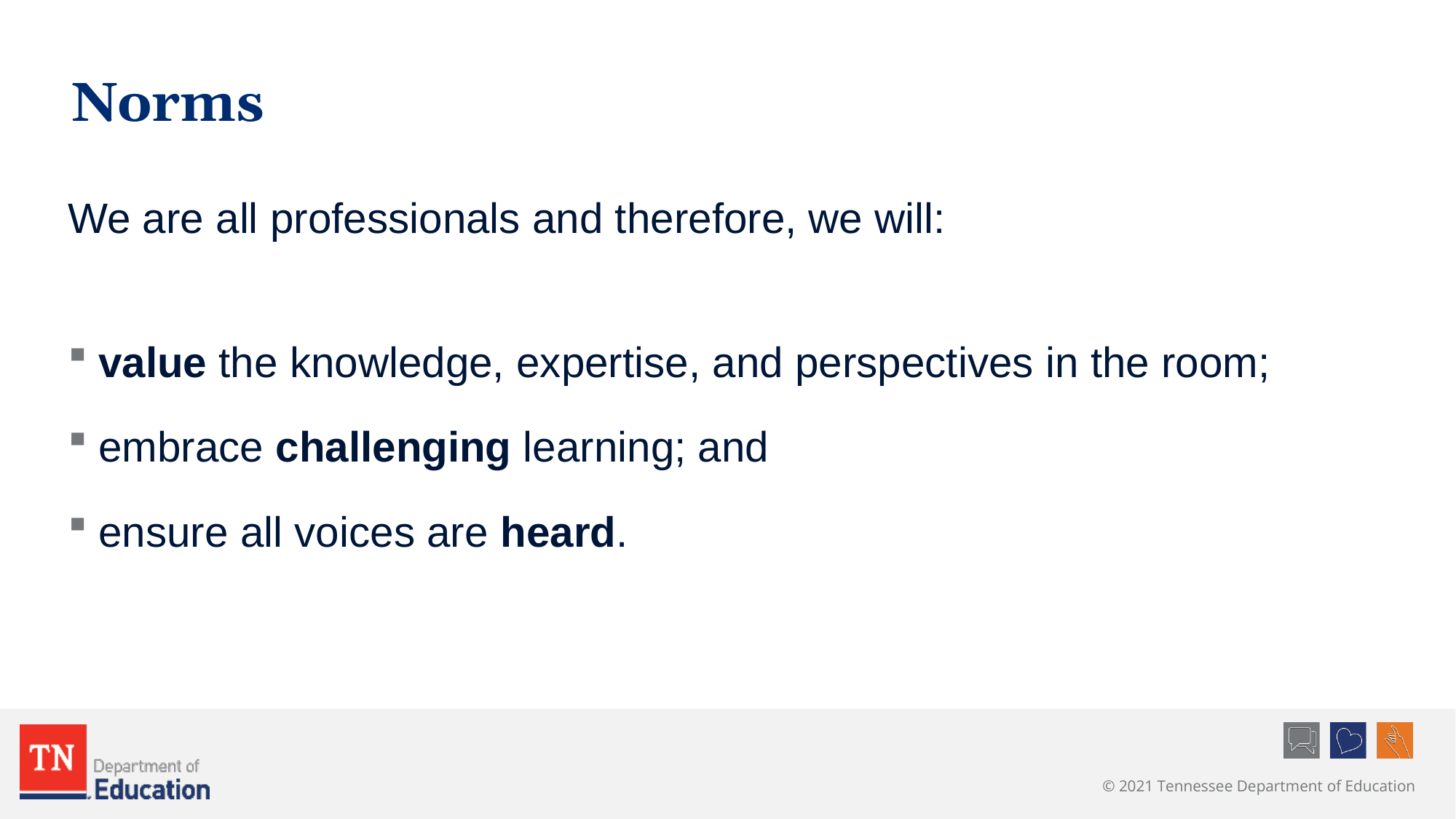

# Norms
We are all professionals and therefore, we will:

value the knowledge, expertise, and perspectives in the room;
embrace challenging learning; and
ensure all voices are heard.